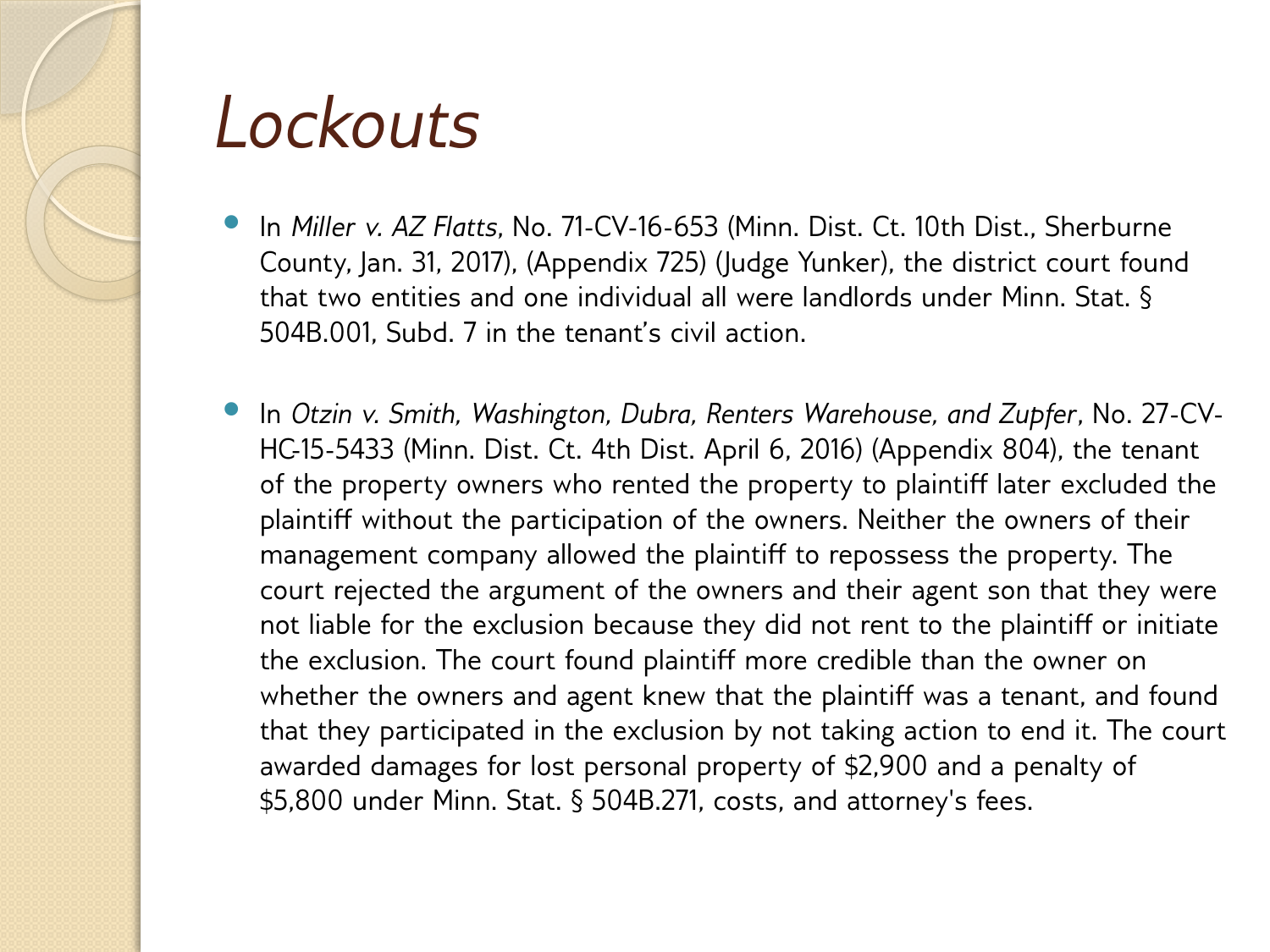

# Lockouts
In Miller v. AZ Flatts, No. 71-CV-16-653 (Minn. Dist. Ct. 10th Dist., Sherburne County, Jan. 31, 2017), (Appendix 725) (Judge Yunker), the district court found that two entities and one individual all were landlords under Minn. Stat. § 504B.001, Subd. 7 in the tenant’s civil action.

In Otzin v. Smith, Washington, Dubra, Renters Warehouse, and Zupfer, No. 27-CV-HC-15-5433 (Minn. Dist. Ct. 4th Dist. April 6, 2016) (Appendix 804), the tenant of the property owners who rented the property to plaintiff later excluded the plaintiff without the participation of the owners. Neither the owners of their management company allowed the plaintiff to repossess the property. The court rejected the argument of the owners and their agent son that they were not liable for the exclusion because they did not rent to the plaintiff or initiate the exclusion. The court found plaintiff more credible than the owner on whether the owners and agent knew that the plaintiff was a tenant, and found that they participated in the exclusion by not taking action to end it. The court awarded damages for lost personal property of $2,900 and a penalty of $5,800 under Minn. Stat. § 504B.271, costs, and attorney's fees.